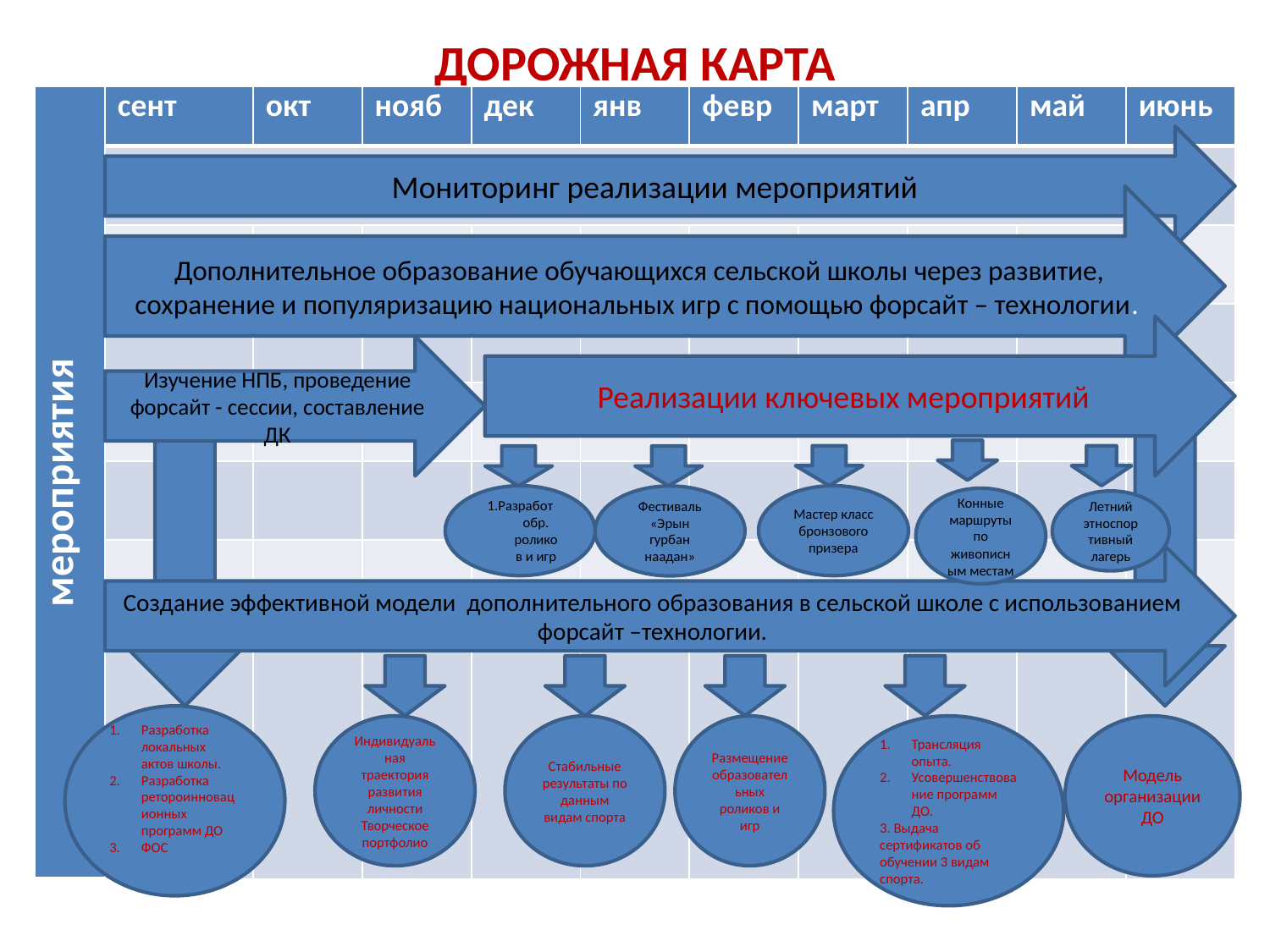

# ДОРОЖНАЯ КАРТА
| мероприятия | сент | окт | нояб | дек | янв | февр | март | апр | май | июнь |
| --- | --- | --- | --- | --- | --- | --- | --- | --- | --- | --- |
|  |  |  |  |  |  |  |  |  |  |  |
|  |  |  |  |  |  |  |  |  |  |  |
|  |  |  |  |  |  |  |  |  |  |  |
|  |  |  |  |  |  |  |  |  |  |  |
|  |  |  |  |  |  |  |  |  |  |  |
|  |  |  |  |  |  |  |  |  |  |  |
|  |  |  |  |  |  |  |  |  |  |  |

Мониторинг реализации мероприятий
Дополнительное образование обучающихся сельской школы через развитие, сохранение и популяризацию национальных игр с помощью форсайт – технологии.
 Реализации ключевых мероприятий
Изучение НПБ, проведение форсайт - сессии, составление ДК

1.Разработ обр. роликов и игр
Мастер класс бронзового призера
Фестиваль «Эрын гурбан наадан»
Конные маршруты по живописным местам

Летний этноспортивный лагерь

Создание эффективной модели  дополнительного образования в сельской школе с использованием форсайт –технологии.

Разработка локальных актов школы.
Разработка ретороинновационных программ ДО
ФОС

Модель организации ДО
Индивидуальная траектория развития личности
Творческое портфолио
Стабильные результаты по данным видам спорта

Размещение образовательных роликов и игр

Трансляция опыта.
Усовершенствование программ ДО.
3. Выдача сертификатов об обучении 3 видам спорта.